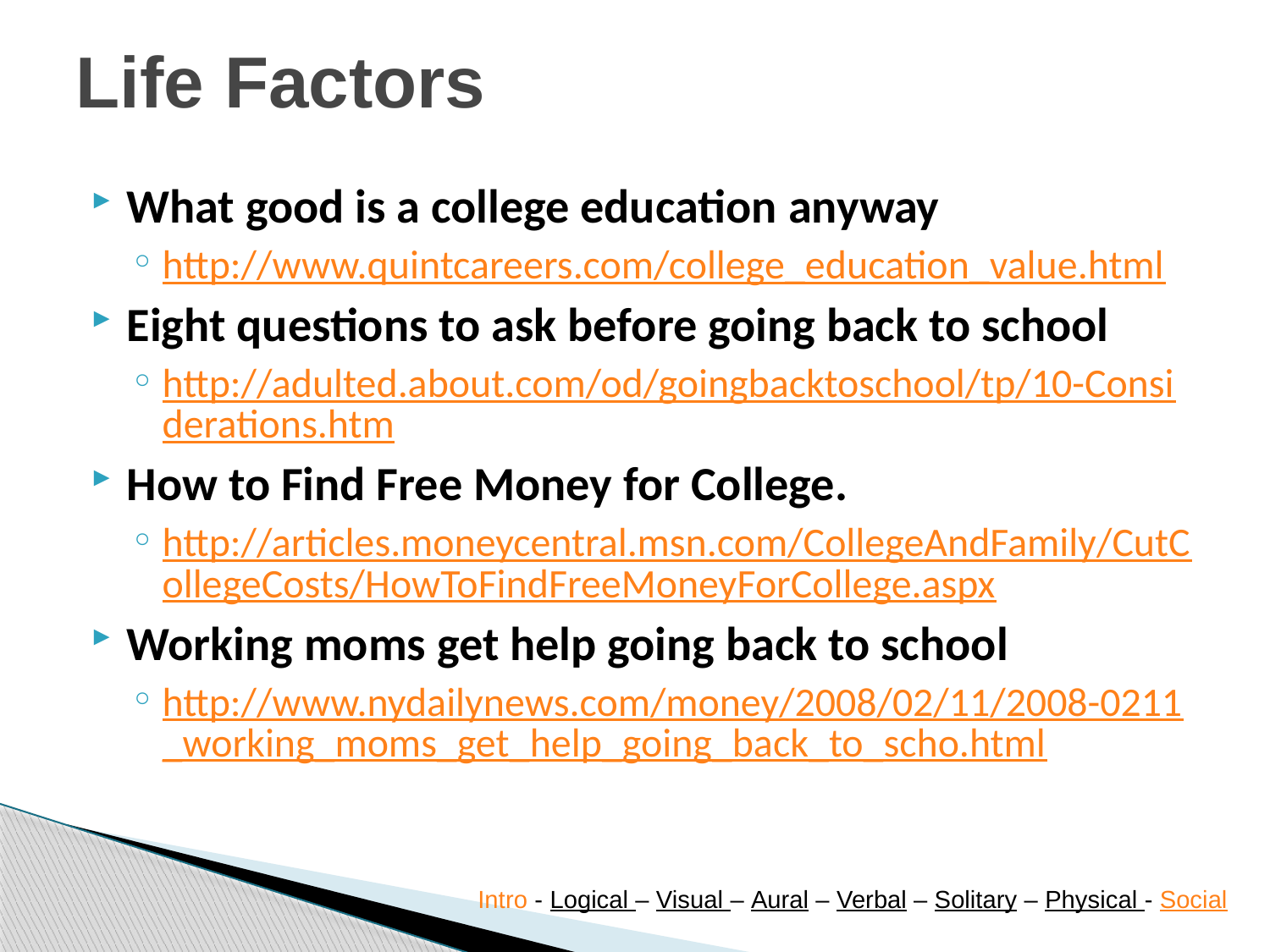

# Life Factors
What good is a college education anyway
http://www.quintcareers.com/college_education_value.html
Eight questions to ask before going back to school
http://adulted.about.com/od/goingbacktoschool/tp/10-Considerations.htm
How to Find Free Money for College.
http://articles.moneycentral.msn.com/CollegeAndFamily/CutCollegeCosts/HowToFindFreeMoneyForCollege.aspx
Working moms get help going back to school
http://www.nydailynews.com/money/2008/02/11/2008-0211_working_moms_get_help_going_back_to_scho.html

Intro - Logical – Visual – Aural – Verbal – Solitary – Physical - Social